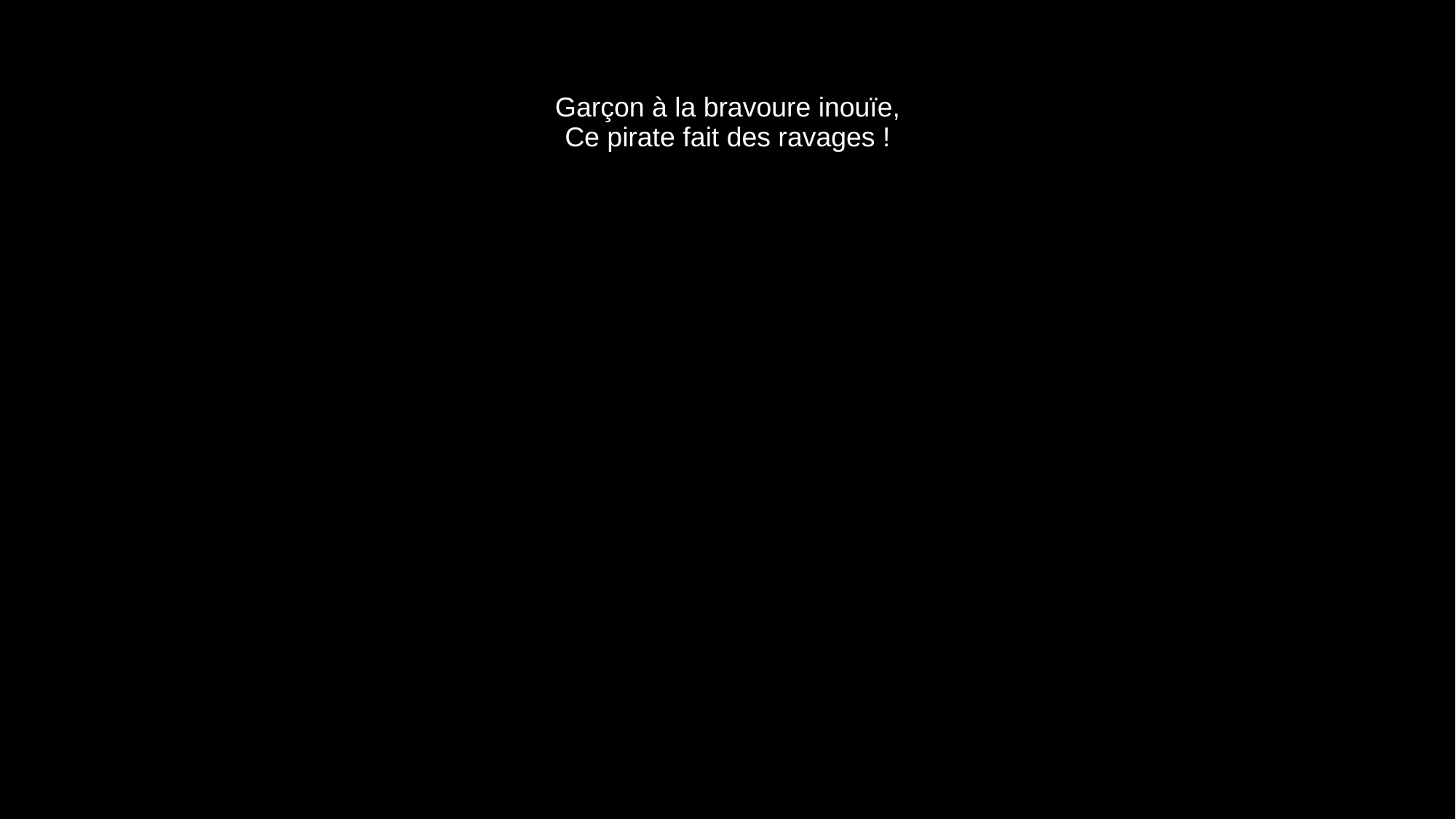

# Garçon à la bravoure inouïe, Ce pirate fait des ravages !